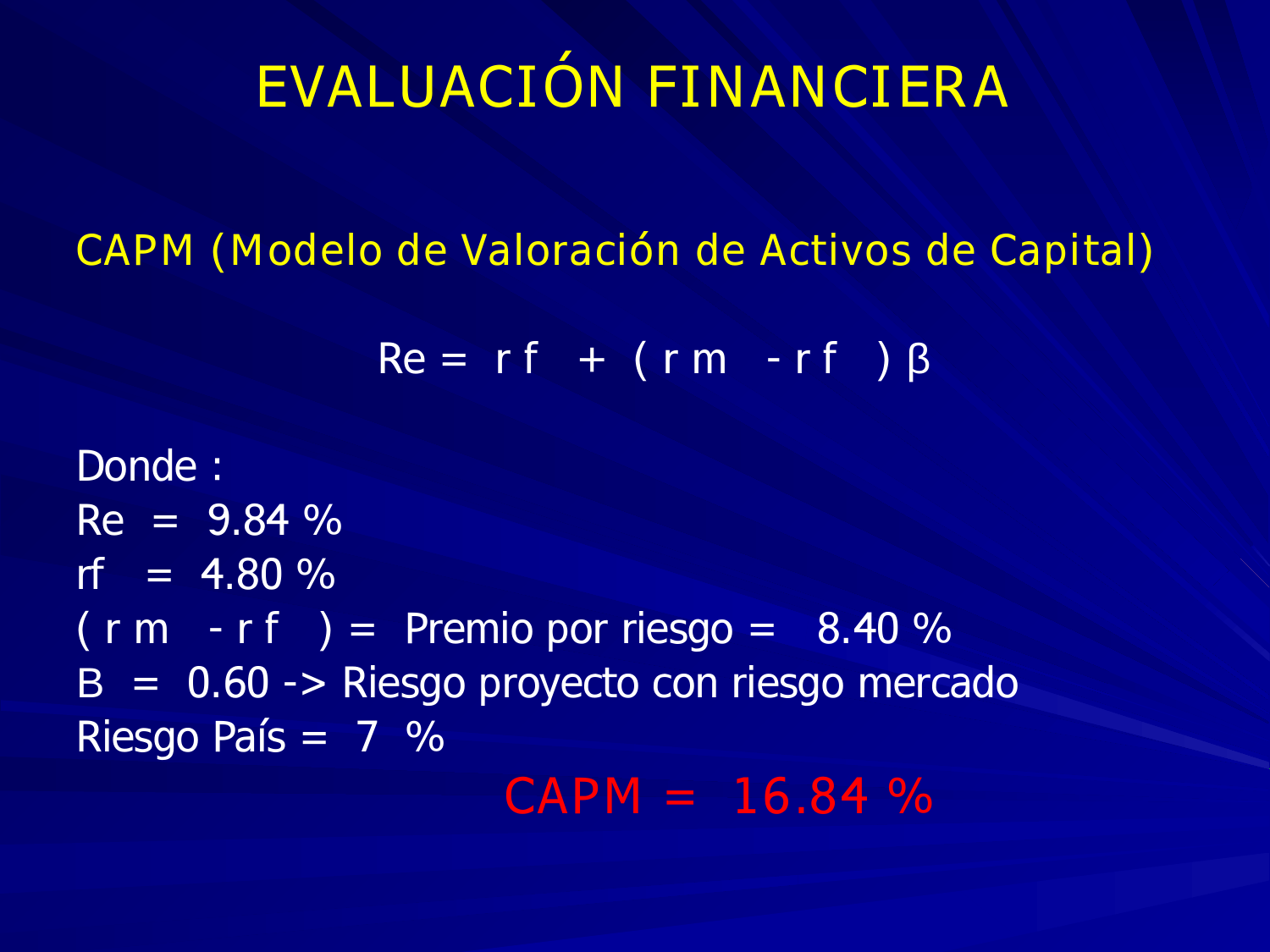

# EVALUACIÓN FINANCIERA
CAPM (Modelo de Valoración de Activos de Capital)

			Re =  r f   +  ( r m   - r f   ) β

Donde :
Re  =  9.84 %
rf   =  4.80 %
( r m   - r f   ) =  Premio por riesgo =   8.40 %
Β  =  0.60 -> Riesgo proyecto con riesgo mercado
Riesgo País =  7  %
				CAPM =  16.84 %